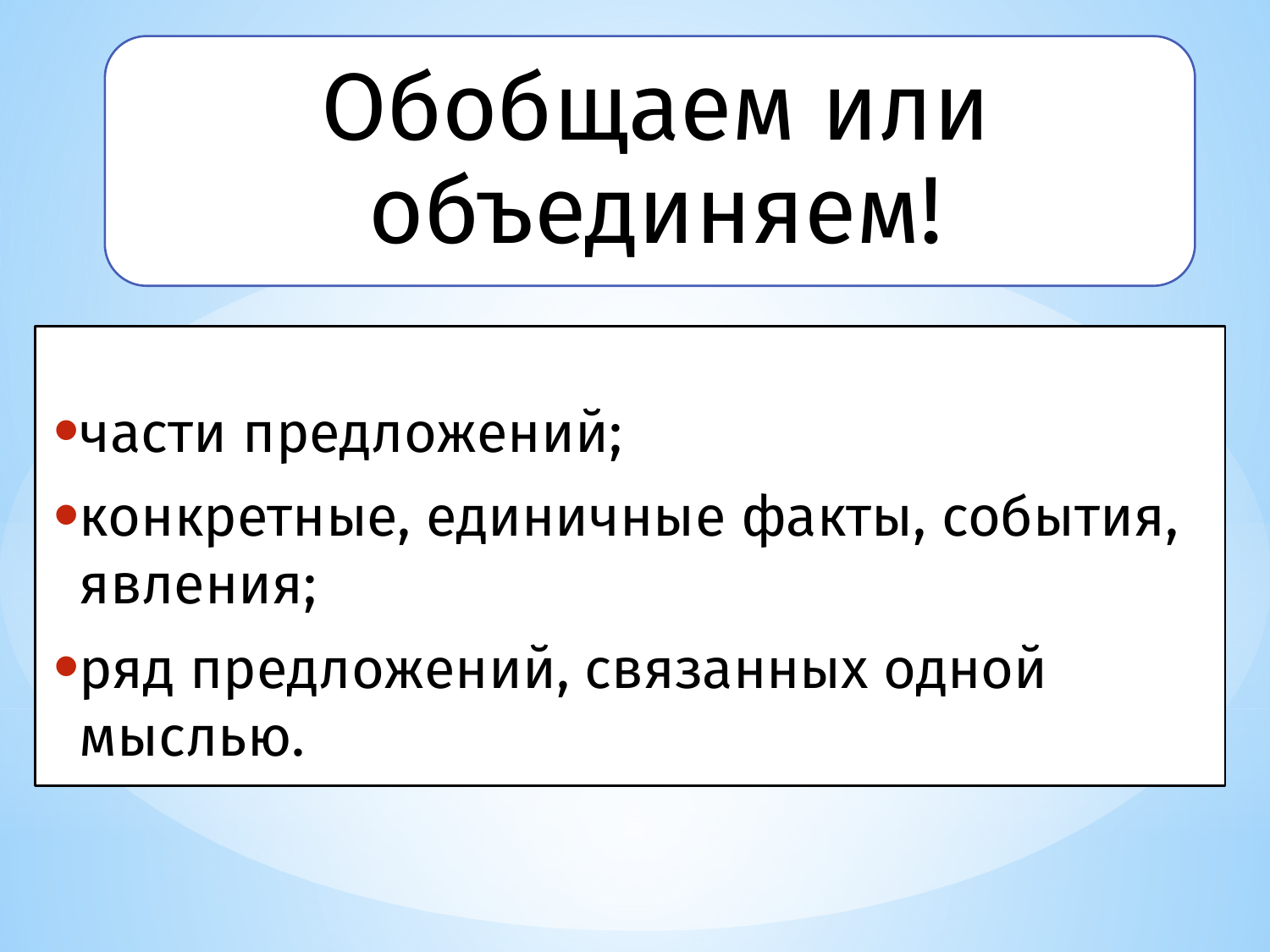

Обобщаем или объединяем!

части предложений;
конкретные, единичные факты, события, явления;
ряд предложений, связанных одной мыслью.